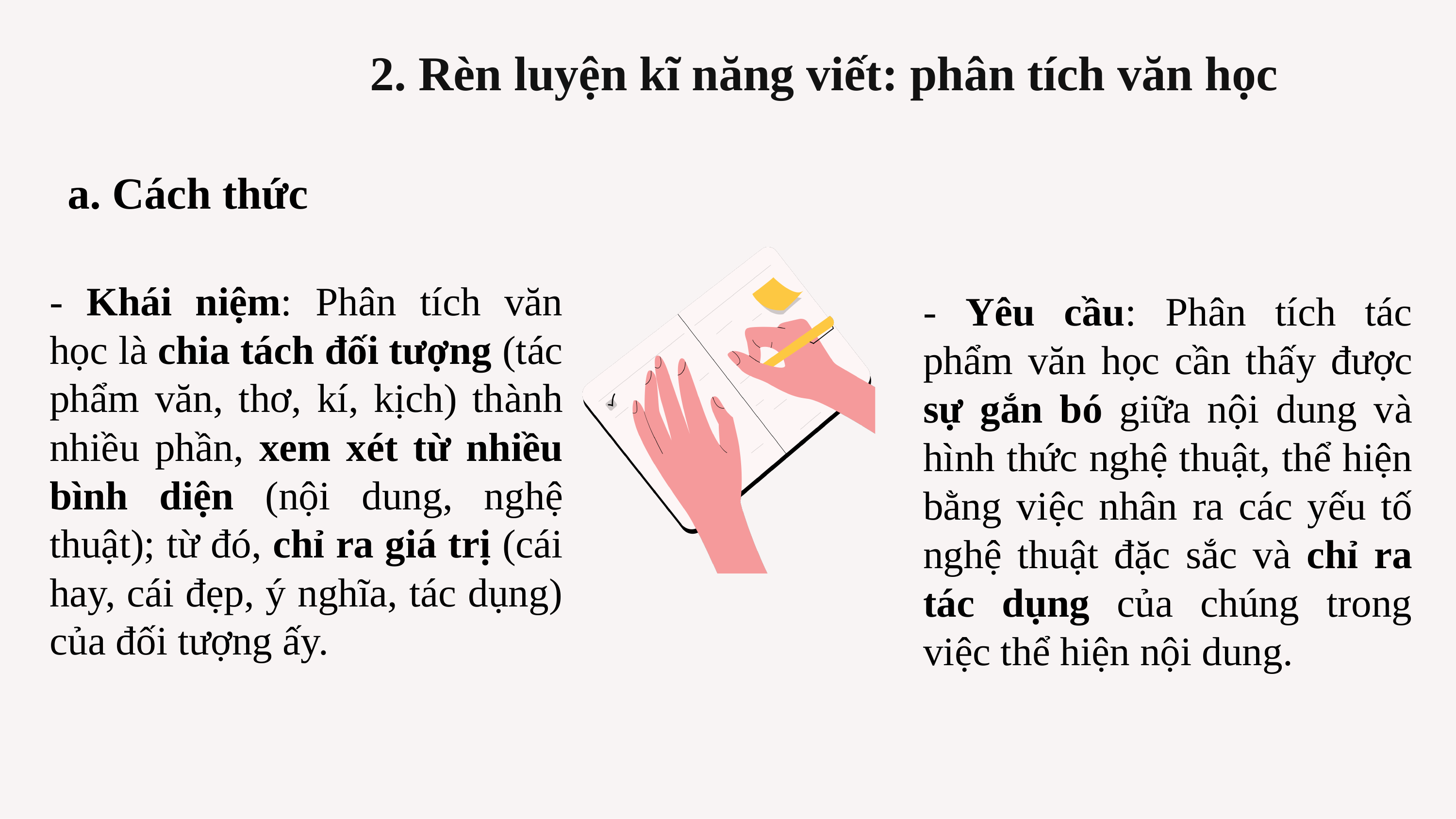

2. Rèn luyện kĩ năng viết: phân tích văn học
a. Cách thức

- Khái niệm: Phân tích văn học là chia tách đối tượng (tác phẩm văn, thơ, kí, kịch) thành nhiều phần, xem xét từ nhiều bình diện (nội dung, nghệ thuật); từ đó, chỉ ra giá trị (cái hay, cái đẹp, ý nghĩa, tác dụng) của đối tượng ấy.
- Yêu cầu: Phân tích tác phẩm văn học cần thấy được sự gắn bó giữa nội dung và hình thức nghệ thuật, thể hiện bằng việc nhân ra các yếu tố nghệ thuật đặc sắc và chỉ ra tác dụng của chúng trong việc thể hiện nội dung.